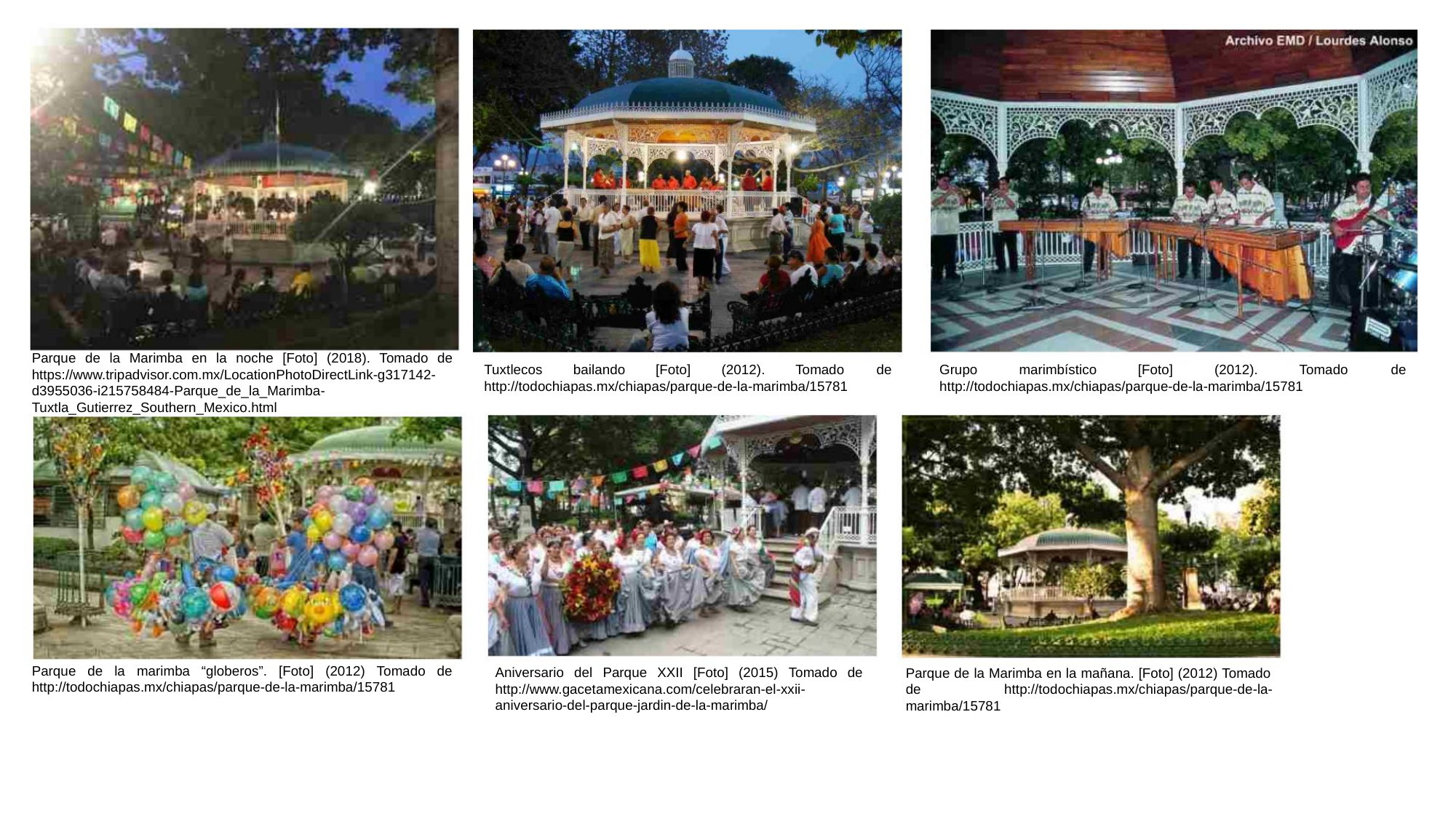

Parque de la Marimba en la noche [Foto] (2018). Tomado de
https://www.tripadvisor.com.mx/LocationPhotoDirectLink-g317142-
d3955036-i215758484-Parque_de_la_Marimba-
Tuxtlecos
bailando
[Foto]
(2012).
Tomado
de
Grupo
marimbístico
[Foto]
(2012).
Tomado
de
http://todochiapas.mx/chiapas/parque-de-la-marimba/15781
http://todochiapas.mx/chiapas/parque-de-la-marimba/15781
Tuxtla_Gutierrez_Southern_Mexico.html
Parque de la marimba “globeros”. [Foto] (2012) Tomado de
http://todochiapas.mx/chiapas/parque-de-la-marimba/15781
Aniversario del Parque XXII [Foto] (2015) Tomado de
http://www.gacetamexicana.com/celebraran-el-xxii-
aniversario-del-parque-jardin-de-la-marimba/
Parque de la Marimba en la mañana. [Foto] (2012) Tomado
de
http://todochiapas.mx/chiapas/parque-de-la-
marimba/15781